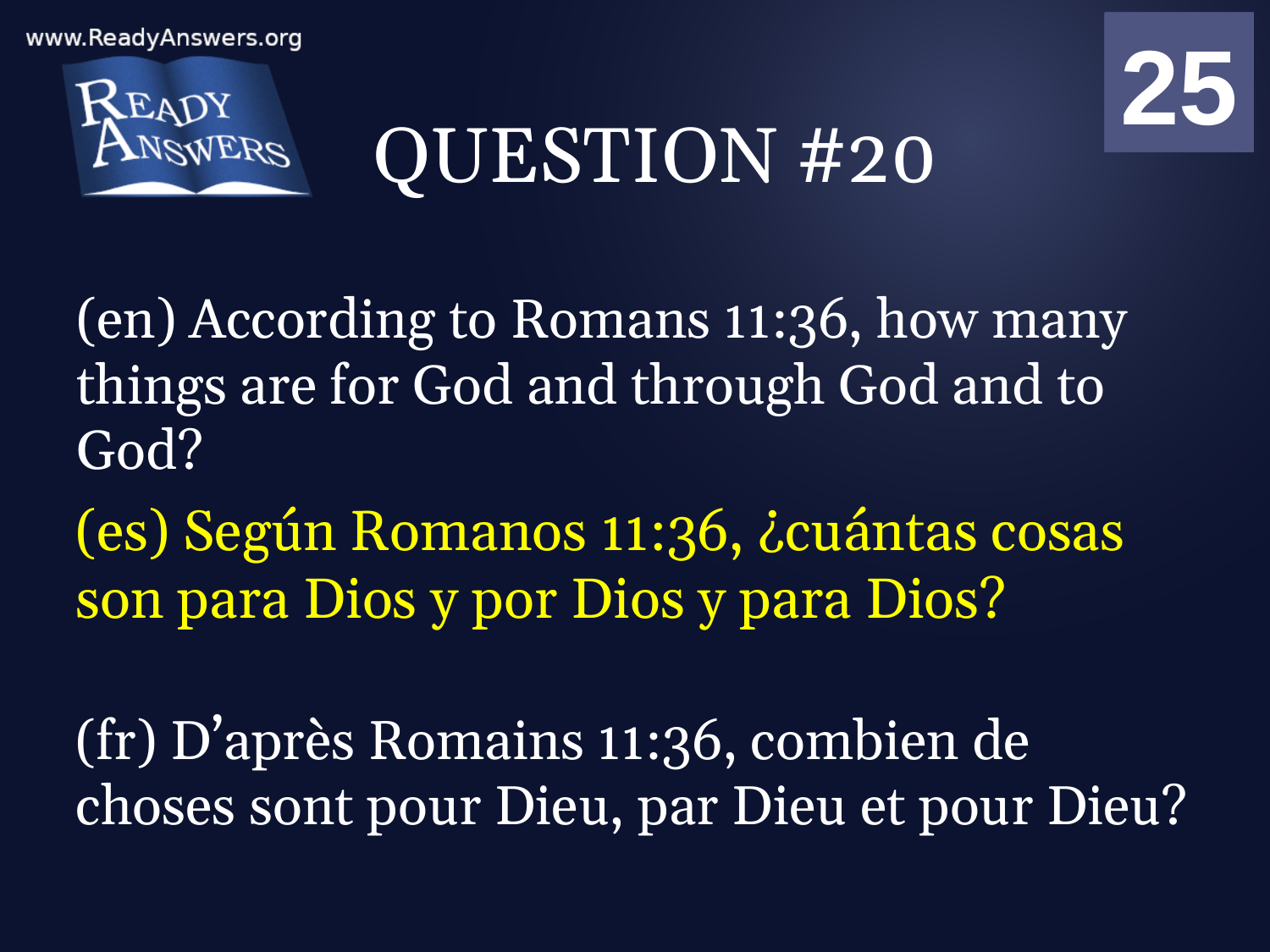

01
02
03
04
05
06
07
08
09
10
11
12
13
14
15
16
17
18
19
20
21
22
23
24
25
00
# QUESTION #20
(en) According to Romans 11:36, how many things are for God and through God and to God?
(es) Según Romanos 11:36, ¿cuántas cosas son para Dios y por Dios y para Dios?
(fr) D’après Romains 11:36, combien de choses sont pour Dieu, par Dieu et pour Dieu?